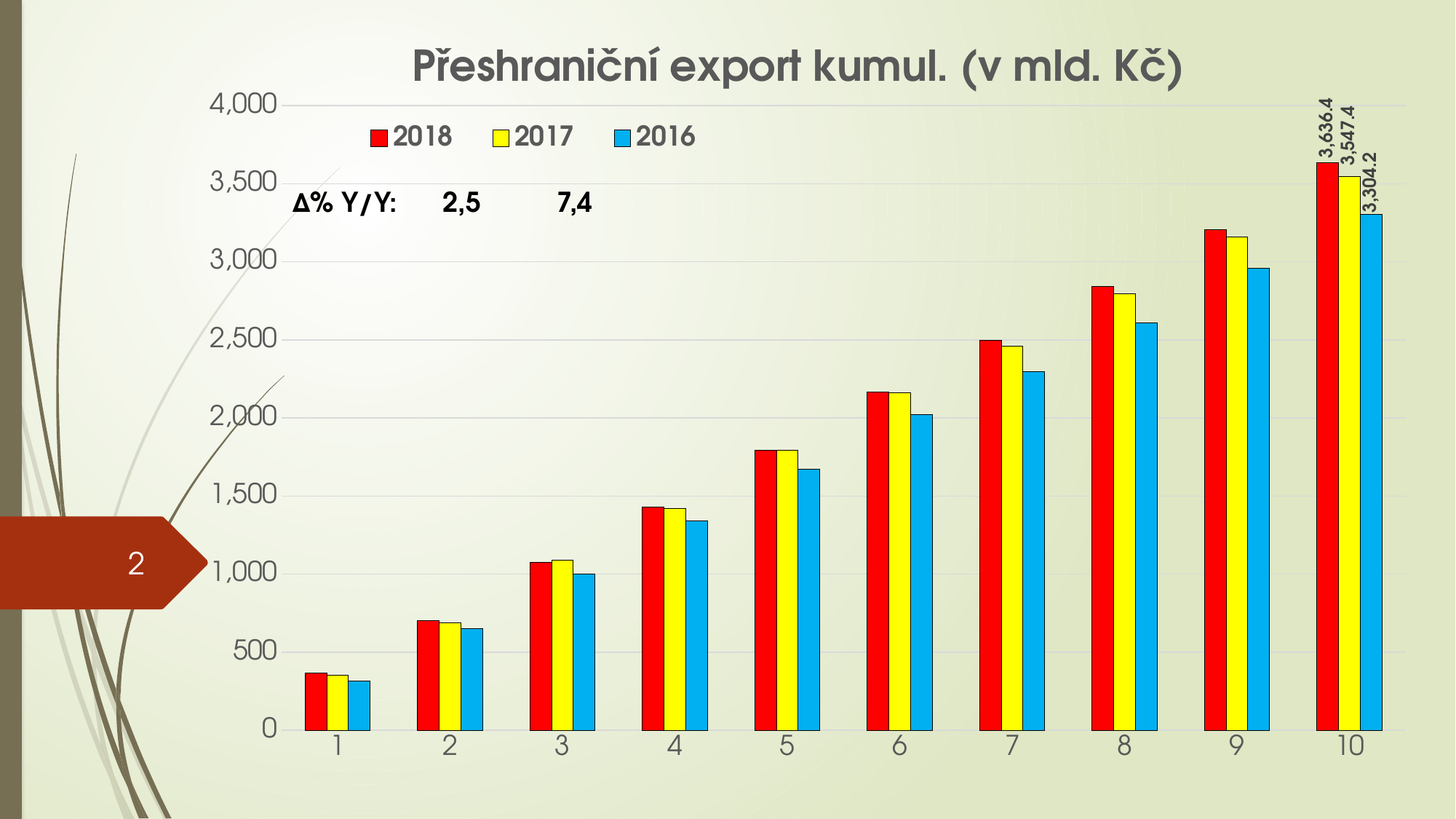

### Chart: Přeshraniční export kumul. (v mld. Kč)

| Category | 2018 | 2017 | 2016 |
|---|---|---|---|
∆% Y/Y:      2,5          7,4
2